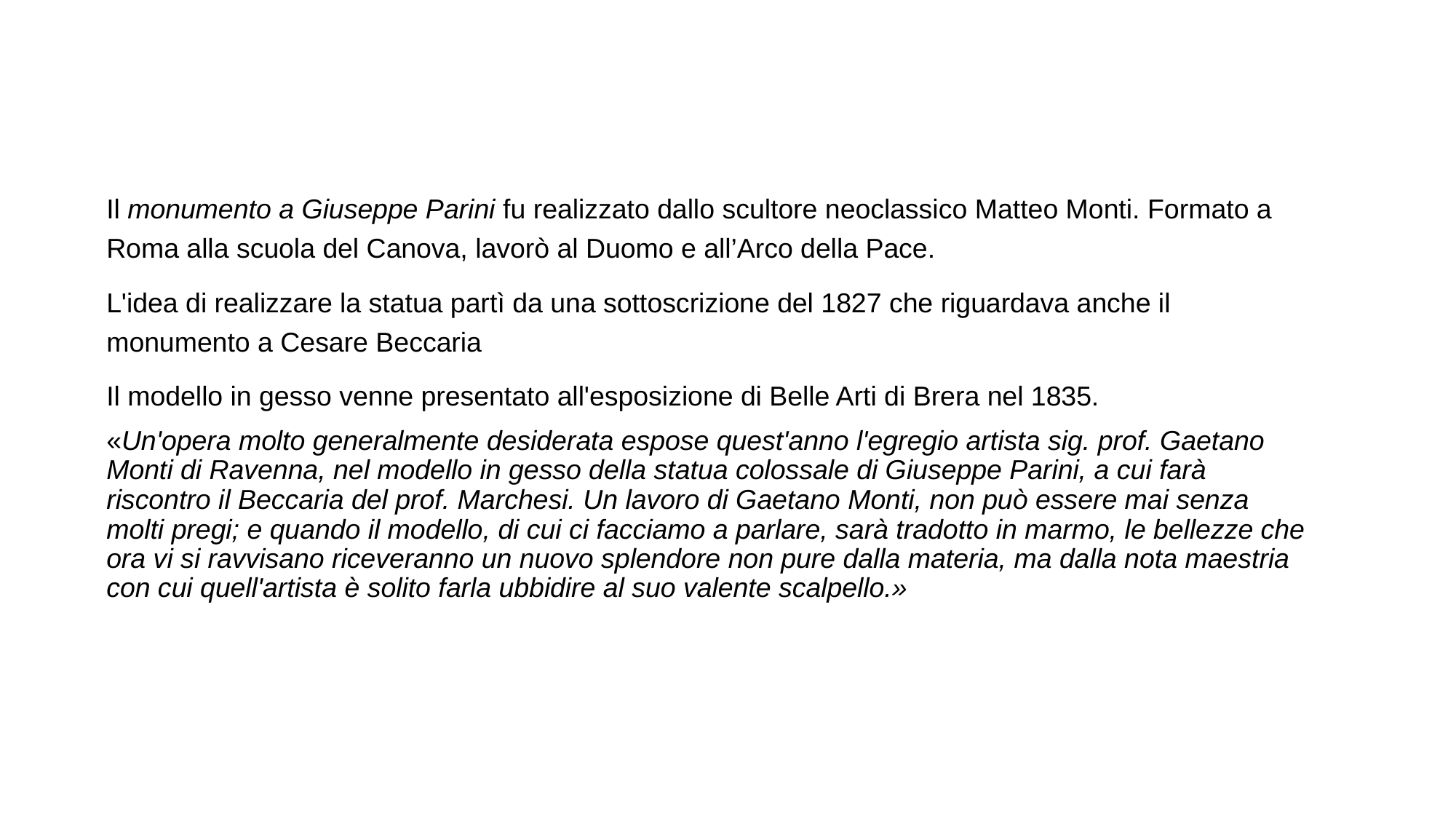

Il monumento a Giuseppe Parini fu realizzato dallo scultore neoclassico Matteo Monti. Formato a Roma alla scuola del Canova, lavorò al Duomo e all’Arco della Pace.
L'idea di realizzare la statua partì da una sottoscrizione del 1827 che riguardava anche il monumento a Cesare Beccaria
Il modello in gesso venne presentato all'esposizione di Belle Arti di Brera nel 1835.
«Un'opera molto generalmente desiderata espose quest'anno l'egregio artista sig. prof. Gaetano Monti di Ravenna, nel modello in gesso della statua colossale di Giuseppe Parini, a cui farà riscontro il Beccaria del prof. Marchesi. Un lavoro di Gaetano Monti, non può essere mai senza molti pregi; e quando il modello, di cui ci facciamo a parlare, sarà tradotto in marmo, le bellezze che ora vi si ravvisano riceveranno un nuovo splendore non pure dalla materia, ma dalla nota maestria con cui quell'artista è solito farla ubbidire al suo valente scalpello.»